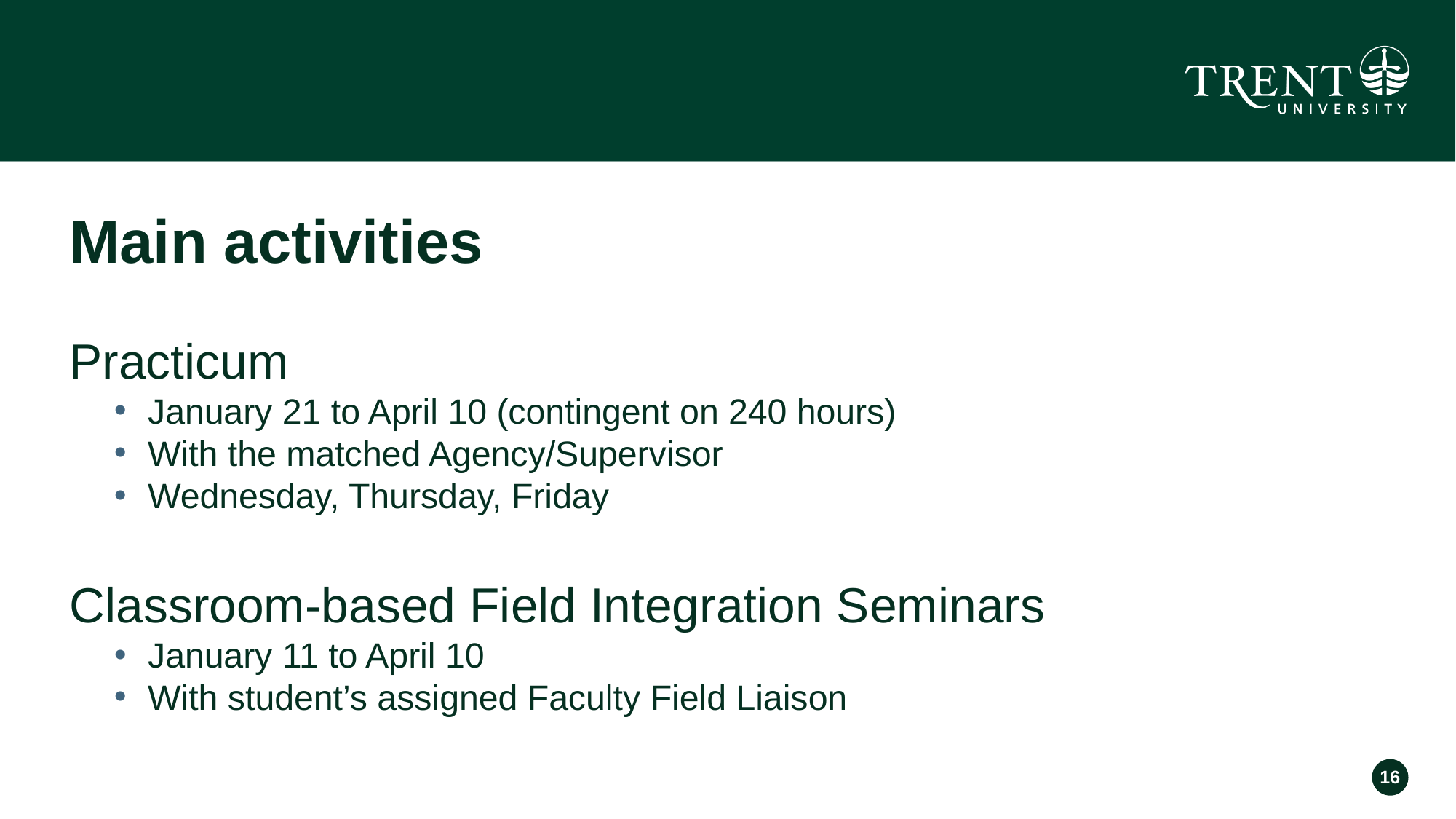

# Main activities
Practicum
January 21 to April 10 (contingent on 240 hours)
With the matched Agency/Supervisor
Wednesday, Thursday, Friday

Classroom-based Field Integration Seminars
January 11 to April 10
With student’s assigned Faculty Field Liaison

16